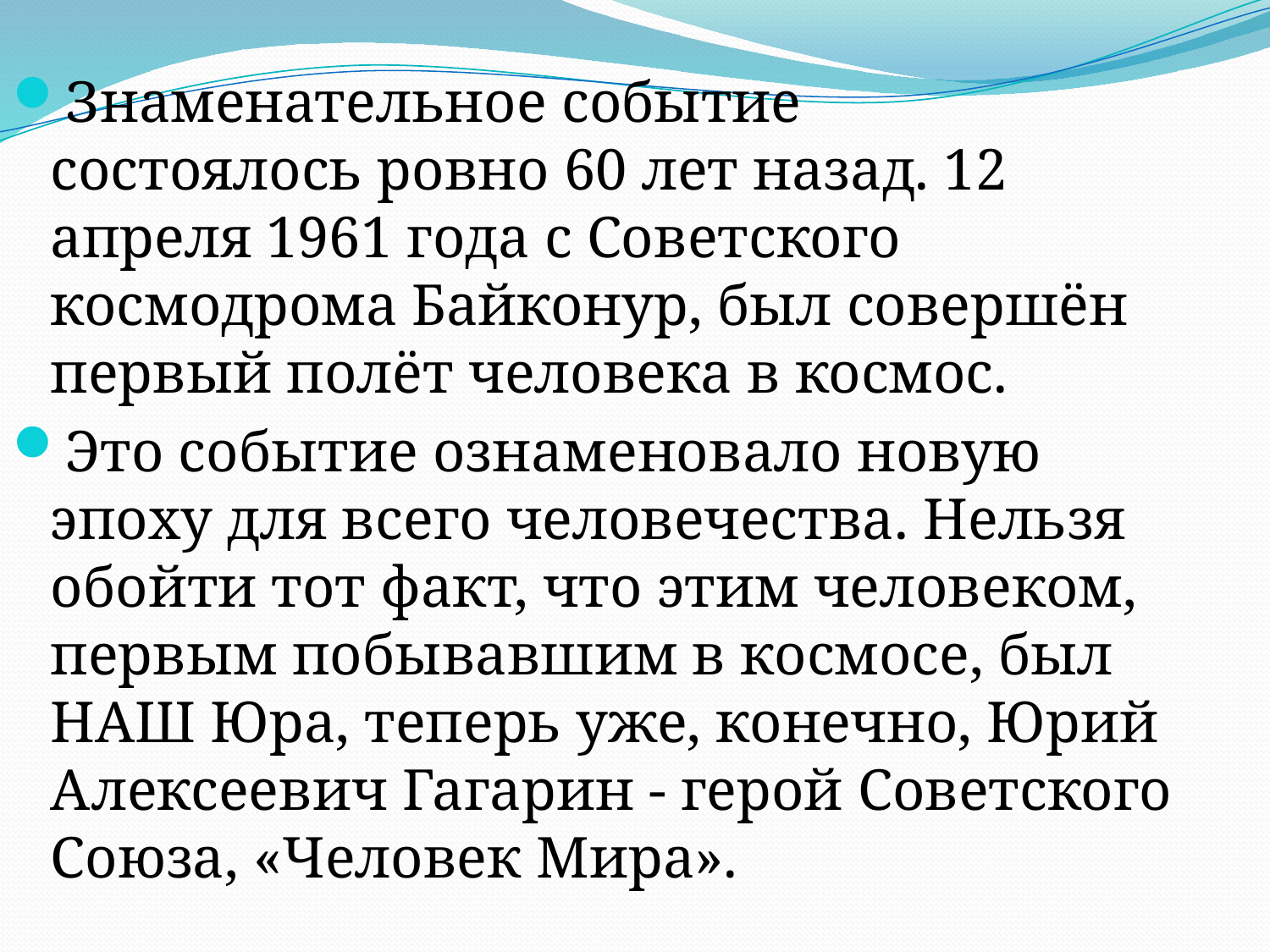

Знаменательное событие состоялось ровно 60 лет назад. 12 апреля 1961 года с Советского космодрома Байконур, был совершён первый полёт человека в космос.
Это событие ознаменовало новую эпоху для всего человечества. Нельзя обойти тот факт, что этим человеком, первым побывавшим в космосе, был НАШ Юра, теперь уже, конечно, Юрий Алексеевич Гагарин - герой Советского Союза, «Человек Мира».